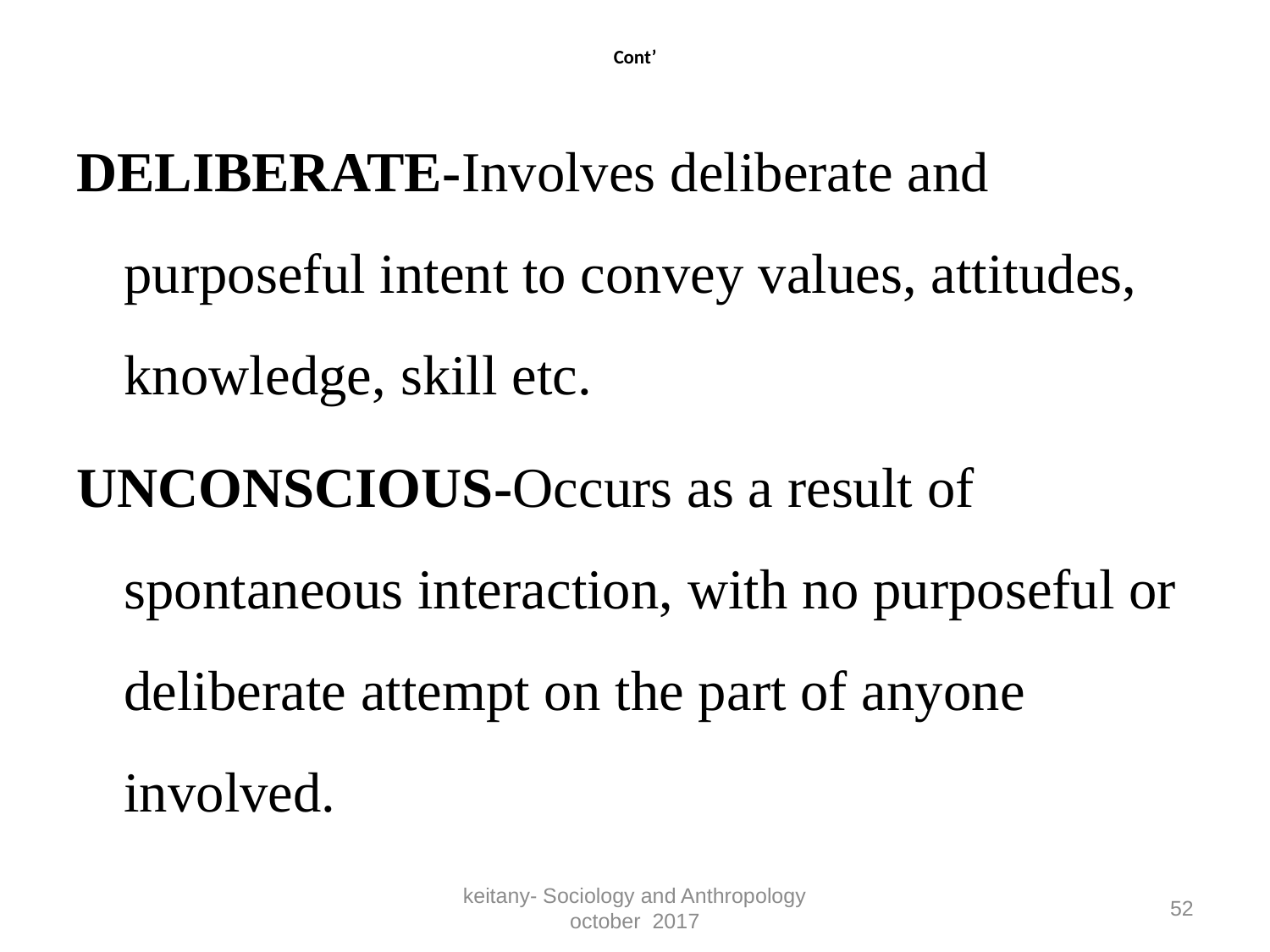

# Cont’
DELIBERATE-Involves deliberate and purposeful intent to convey values, attitudes, knowledge, skill etc.
UNCONSCIOUS-Occurs as a result of spontaneous interaction, with no purposeful or deliberate attempt on the part of anyone involved.
keitany- Sociology and Anthropology october  2017
52